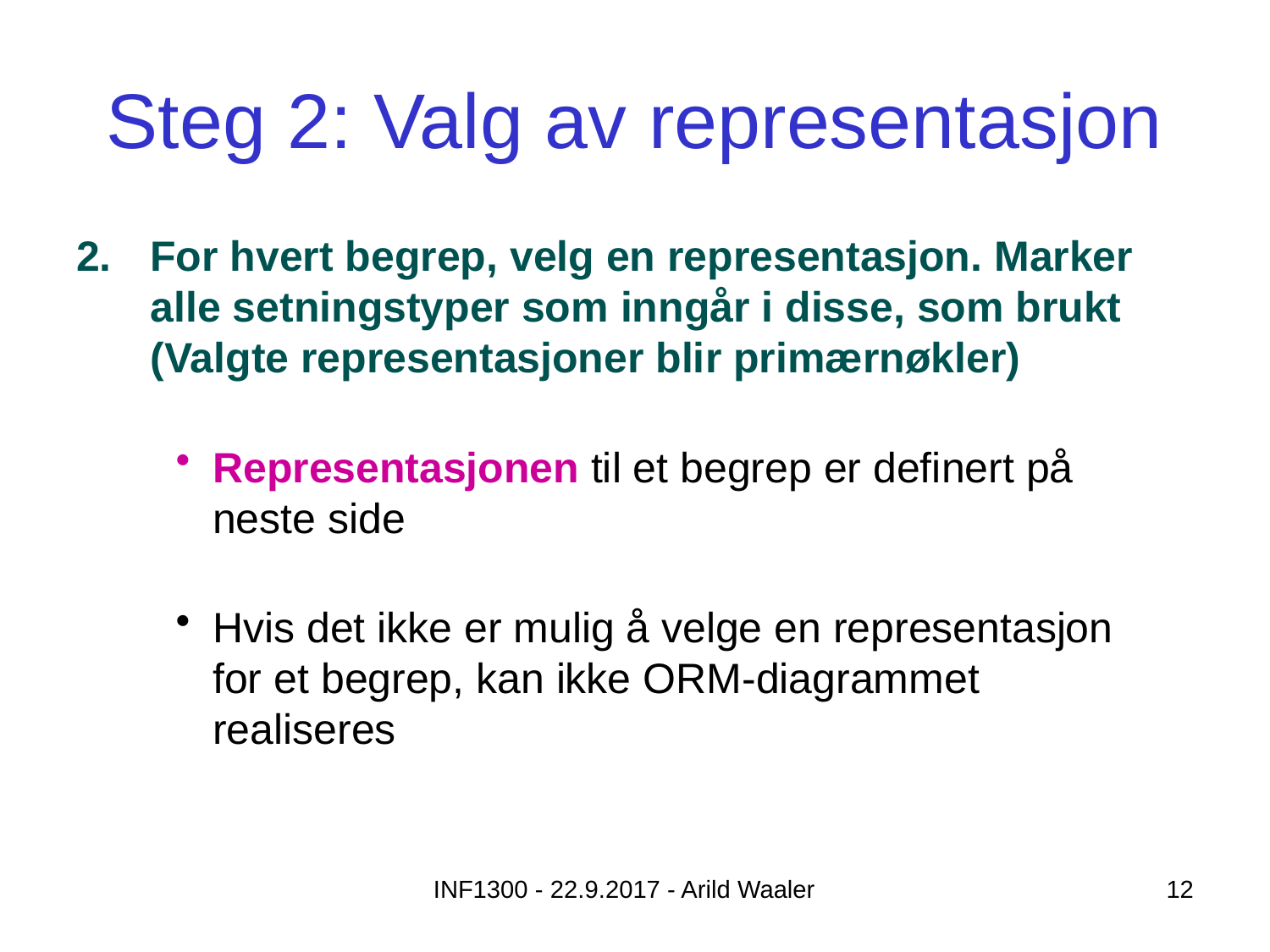

# Steg 2: Valg av representasjon
For hvert begrep, velg en representasjon. Marker alle setningstyper som inngår i disse, som brukt
(Valgte representasjoner blir primærnøkler)
Representasjonen til et begrep er definert på neste side
Hvis det ikke er mulig å velge en representasjon for et begrep, kan ikke ORM-diagrammet realiseres
INF1300 - 22.9.2017 - Arild Waaler
12